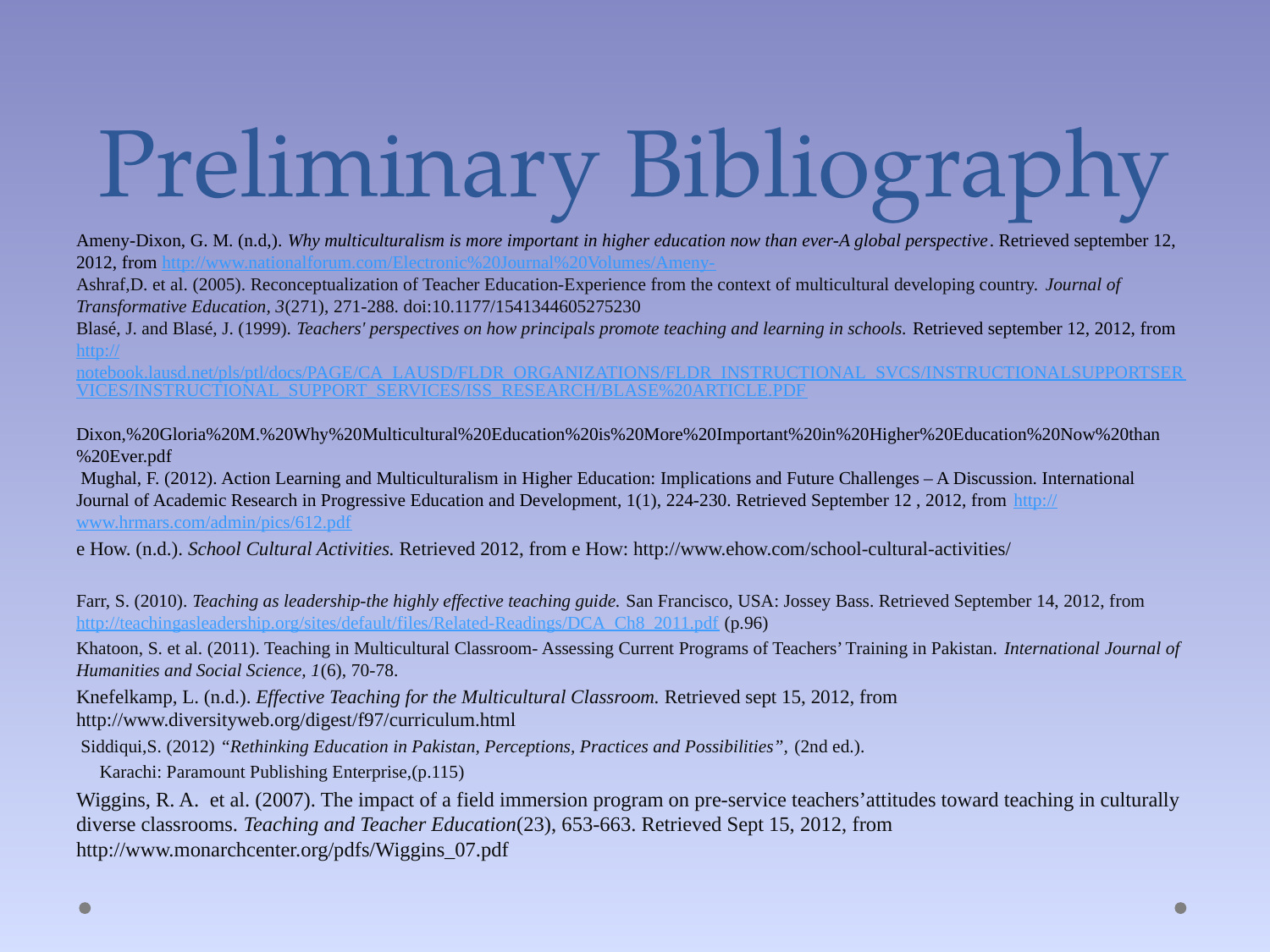

# Preliminary Bibliography
Ameny-Dixon, G. M. (n.d,). Why multiculturalism is more important in higher education now than ever-A global perspective. Retrieved september 12, 2012, from http://www.nationalforum.com/Electronic%20Journal%20Volumes/Ameny-
Ashraf,D. et al. (2005). Reconceptualization of Teacher Education-Experience from the context of multicultural developing country. Journal of Transformative Education, 3(271), 271-288. doi:10.1177/1541344605275230
Blasé, J. and Blasé, J. (1999). Teachers' perspectives on how principals promote teaching and learning in schools. Retrieved september 12, 2012, from  http://notebook.lausd.net/pls/ptl/docs/PAGE/CA_LAUSD/FLDR_ORGANIZATIONS/FLDR_INSTRUCTIONAL_SVCS/INSTRUCTIONALSUPPORTSERVICES/INSTRUCTIONAL_SUPPORT_SERVICES/ISS_RESEARCH/BLASE%20ARTICLE.PDF

Dixon,%20Gloria%20M.%20Why%20Multicultural%20Education%20is%20More%20Important%20in%20Higher%20Education%20Now%20than%20Ever.pdf
 Mughal, F. (2012). Action Learning and Multiculturalism in Higher Education: Implications and Future Challenges – A Discussion. International Journal of Academic Research in Progressive Education and Development, 1(1), 224-230. Retrieved September 12 , 2012, from http://www.hrmars.com/admin/pics/612.pdf
e How. (n.d.). School Cultural Activities. Retrieved 2012, from e How: http://www.ehow.com/school-cultural-activities/

Farr, S. (2010). Teaching as leadership-the highly effective teaching guide. San Francisco, USA: Jossey Bass. Retrieved September 14, 2012, from http://teachingasleadership.org/sites/default/files/Related-Readings/DCA_Ch8_2011.pdf (p.96)
Khatoon, S. et al. (2011). Teaching in Multicultural Classroom- Assessing Current Programs of Teachers’ Training in Pakistan. International Journal of Humanities and Social Science, 1(6), 70-78.
Knefelkamp, L. (n.d.). Effective Teaching for the Multicultural Classroom. Retrieved sept 15, 2012, from http://www.diversityweb.org/digest/f97/curriculum.html
 Siddiqui,S. (2012) “Rethinking Education in Pakistan, Perceptions, Practices and Possibilities”, (2nd ed.).
     Karachi: Paramount Publishing Enterprise,(p.115)
Wiggins, R. A.  et al. (2007). The impact of a field immersion program on pre-service teachers’attitudes toward teaching in culturally diverse classrooms. Teaching and Teacher Education(23), 653-663. Retrieved Sept 15, 2012, from http://www.monarchcenter.org/pdfs/Wiggins_07.pdf